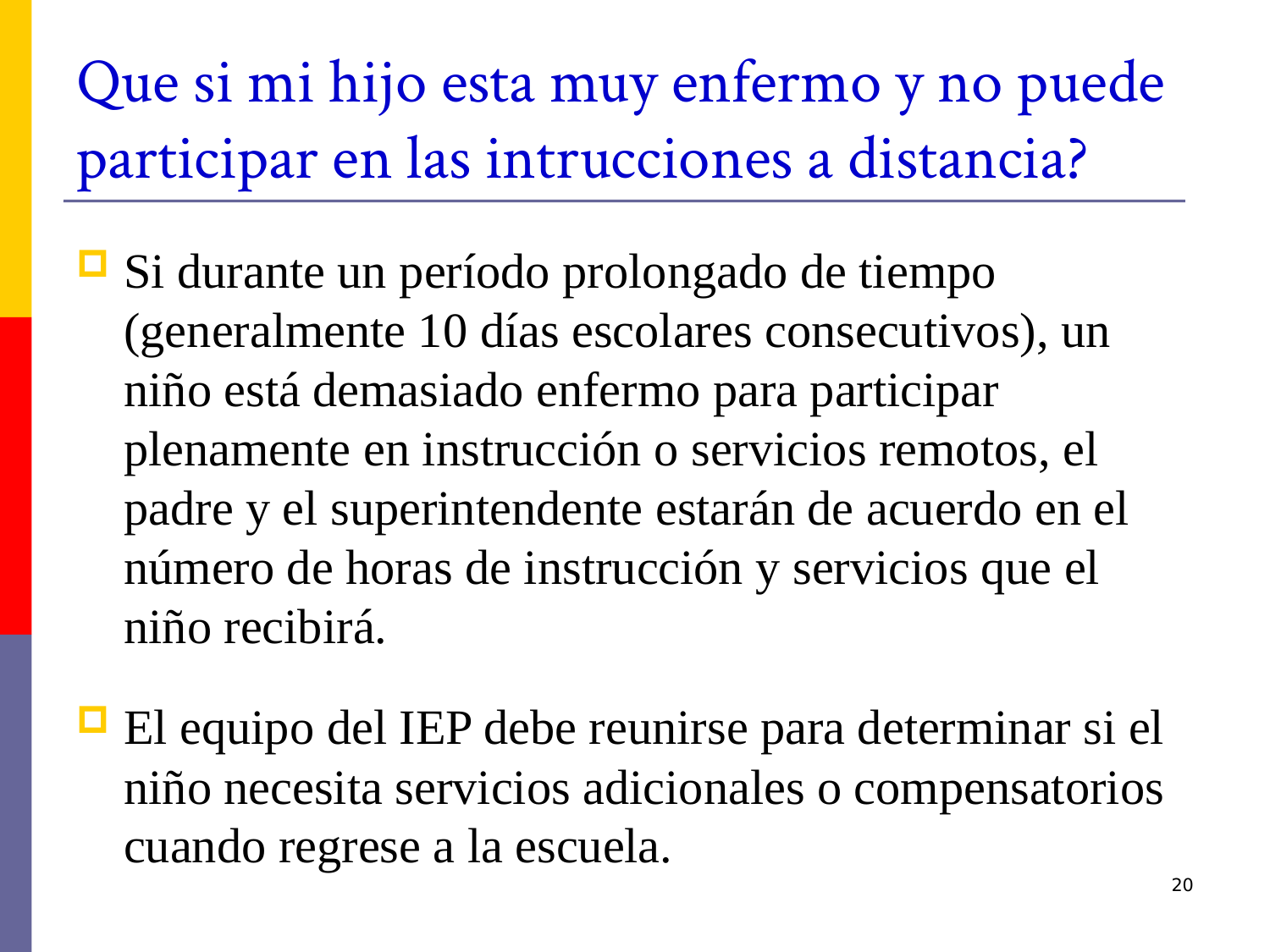

# Que si mi hijo esta muy enfermo y no puede participar en las intrucciones a distancia?
Si durante un período prolongado de tiempo (generalmente 10 días escolares consecutivos), un niño está demasiado enfermo para participar plenamente en instrucción o servicios remotos, el padre y el superintendente estarán de acuerdo en el número de horas de instrucción y servicios que el niño recibirá.
El equipo del IEP debe reunirse para determinar si el niño necesita servicios adicionales o compensatorios cuando regrese a la escuela.

20